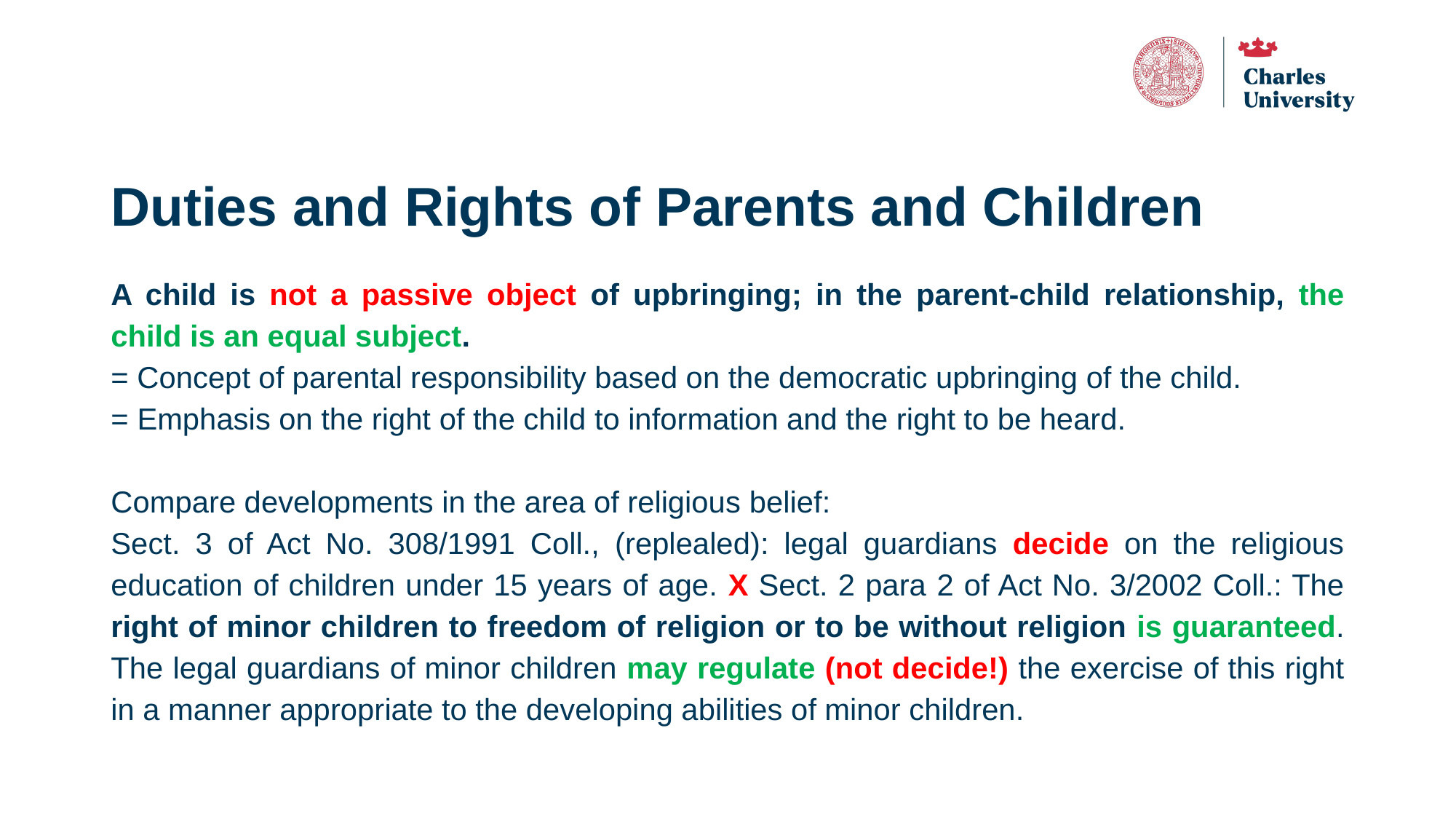

# Duties and Rights of Parents and Children
A child is not a passive object of upbringing; in the parent-child relationship, the child is an equal subject.
= Concept of parental responsibility based on the democratic upbringing of the child.
= Emphasis on the right of the child to information and the right to be heard.

Compare developments in the area of religious belief:
Sect. 3 of Act No. 308/1991 Coll., (replealed): legal guardians decide on the religious education of children under 15 years of age. X Sect. 2 para 2 of Act No. 3/2002 Coll.: The right of minor children to freedom of religion or to be without religion is guaranteed. The legal guardians of minor children may regulate (not decide!) the exercise of this right in a manner appropriate to the developing abilities of minor children.